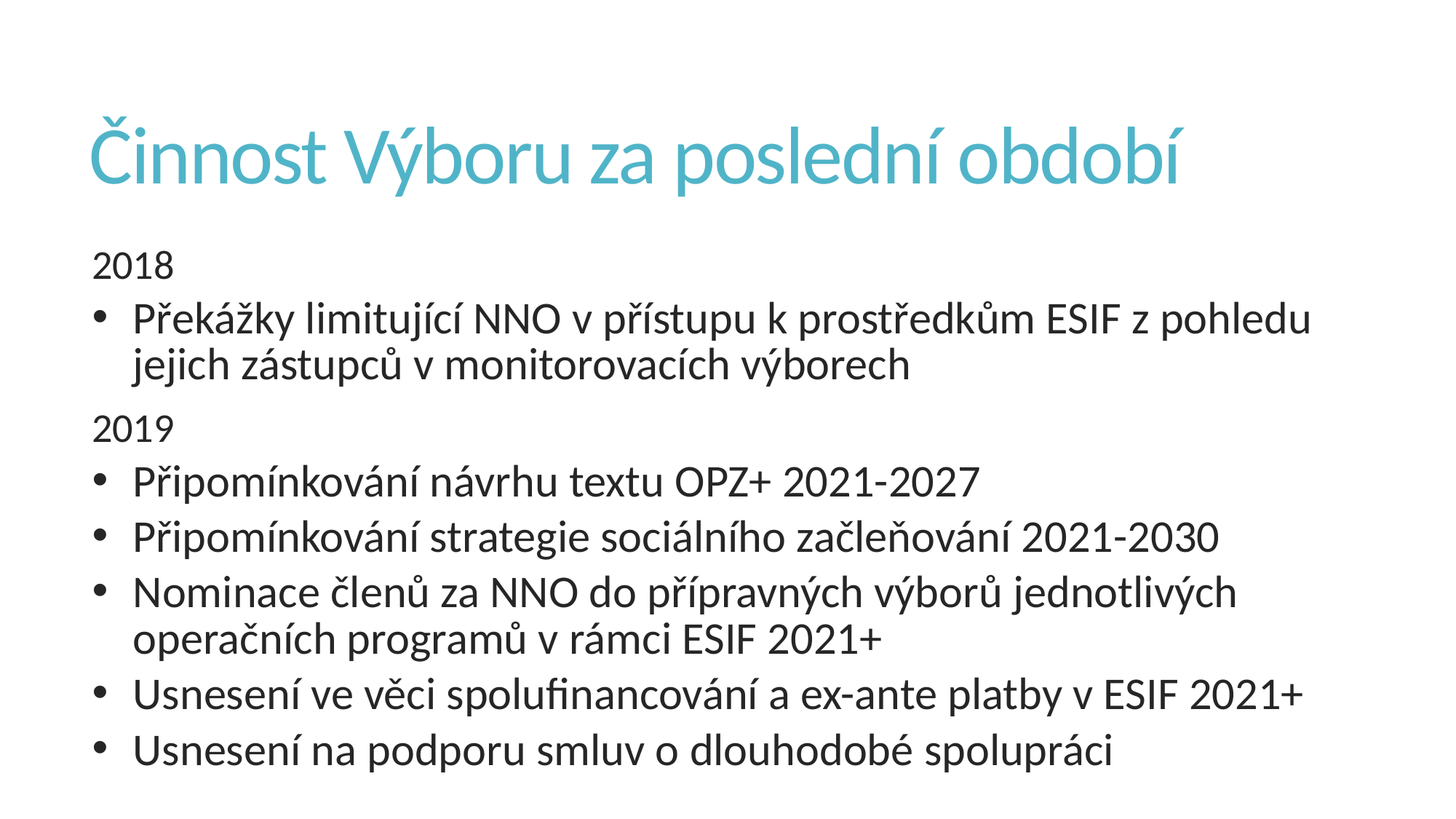

# Činnost Výboru za poslední období
2018
Překážky limitující NNO v přístupu k prostředkům ESIF z pohledu jejich zástupců v monitorovacích výborech
2019
Připomínkování návrhu textu OPZ+ 2021-2027
Připomínkování strategie sociálního začleňování 2021-2030
Nominace členů za NNO do přípravných výborů jednotlivých operačních programů v rámci ESIF 2021+
Usnesení ve věci spolufinancování a ex-ante platby v ESIF 2021+
Usnesení na podporu smluv o dlouhodobé spolupráci